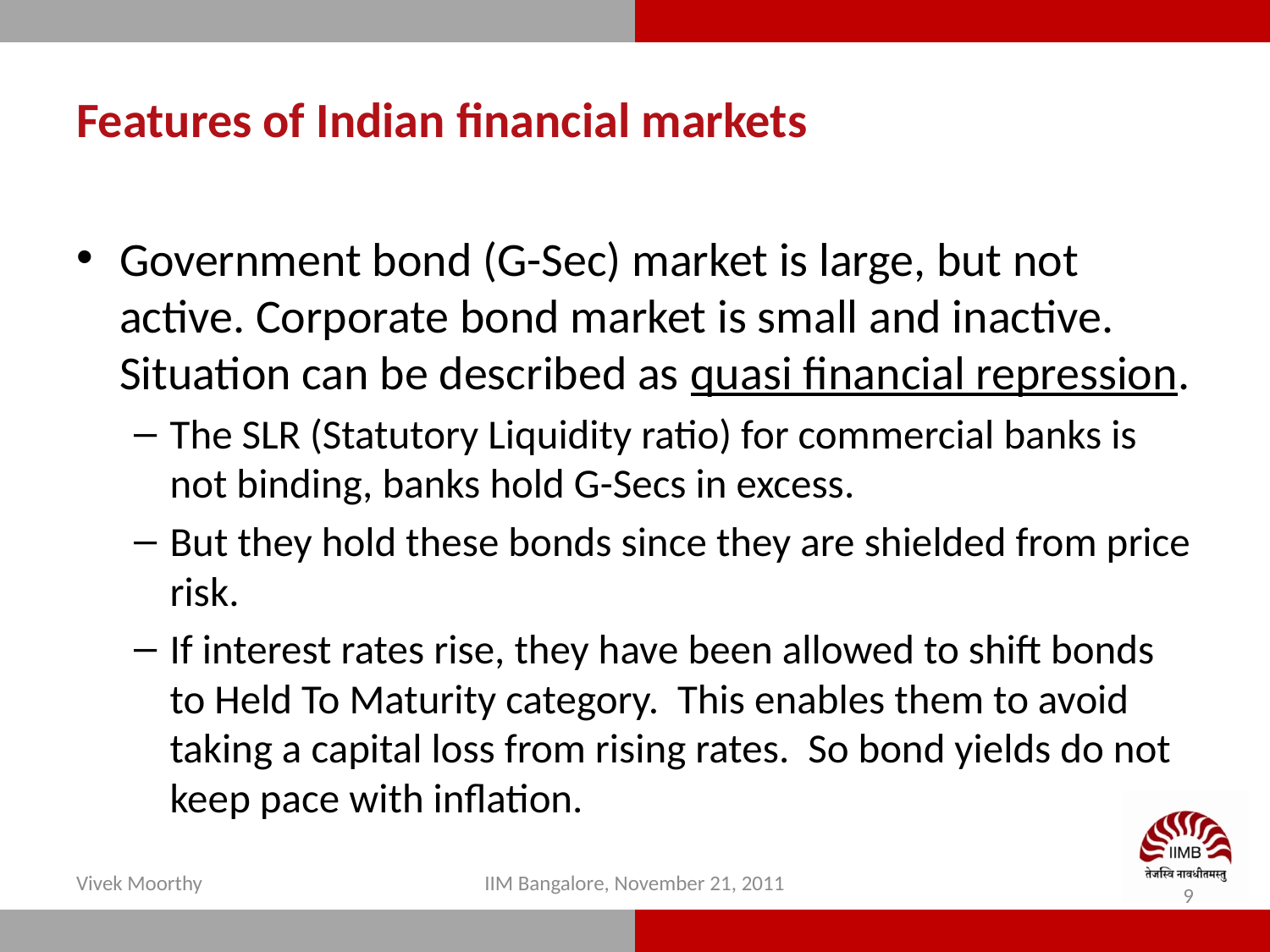

# Features of Indian financial markets
Government bond (G-Sec) market is large, but not active. Corporate bond market is small and inactive.  Situation can be described as quasi financial repression.
The SLR (Statutory Liquidity ratio) for commercial banks is not binding, banks hold G-Secs in excess.
But they hold these bonds since they are shielded from price risk.
If interest rates rise, they have been allowed to shift bonds to Held To Maturity category.  This enables them to avoid taking a capital loss from rising rates.  So bond yields do not keep pace with inflation.

Vivek Moorthy
IIM Bangalore, November 21, 2011
9